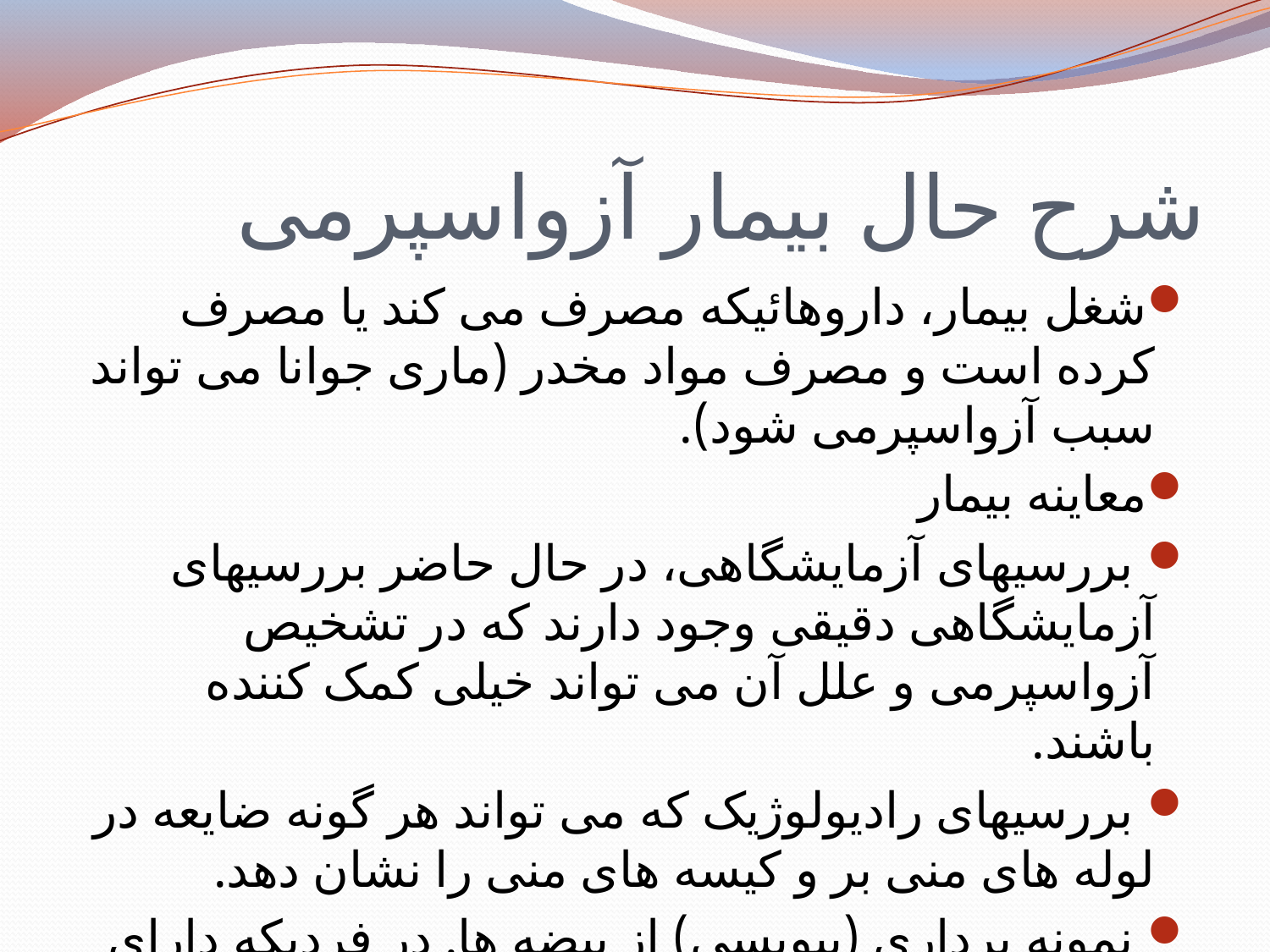

# شرح حال بیمار آزواسپرمی
شغل بیمار، داروهائیکه مصرف می کند یا مصرف کرده است و مصرف مواد مخدر (ماری جوانا می تواند سبب آزواسپرمی شود).
معاینه بیمار
 بررسیهای آزمایشگاهی، در حال حاضر بررسیهای آزمایشگاهی دقیقی وجود دارند که در تشخیص آزواسپرمی و علل آن می تواند خیلی کمک کننده باشند.
 بررسیهای رادیولوژیک که می تواند هر گونه ضایعه در لوله های منی بر و کیسه های منی را نشان دهد.
 نمونه برداری (بیوپسی) از بیضه ها. در فردیکه دارای آزواسپرمی انسدادی است، در نمونه برداری از بیضه ها مشخص می شود که بیضه ها اسپرم تولید می کنند.